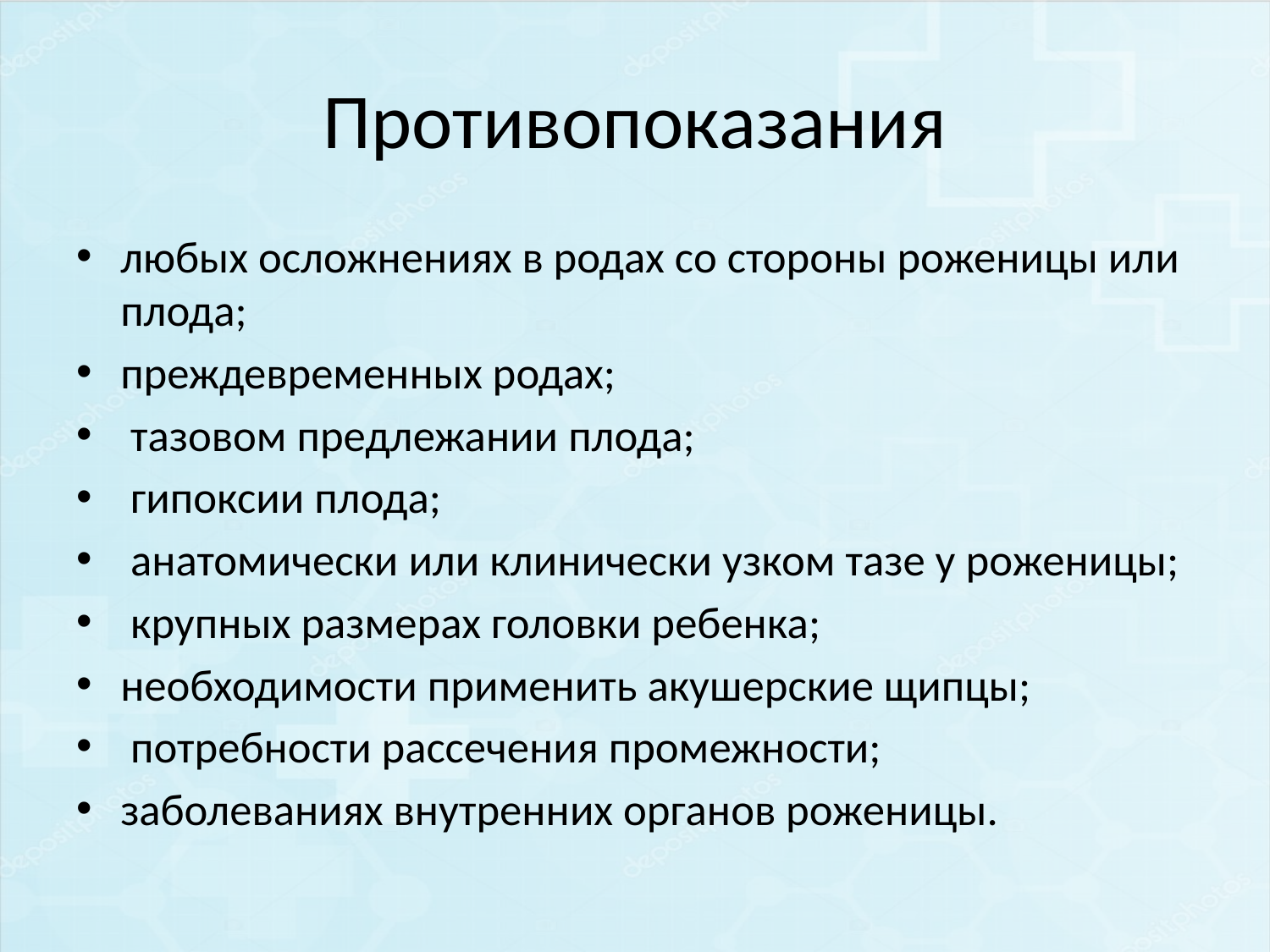

# Противопоказания
любых осложнениях в родах со стороны роженицы или плода;
преждевременных родах;
 тазовом предлежании плода;
 гипоксии плода;
 анатомически или клинически узком тазе у роженицы;
 крупных размерах головки ребенка;
необходимости применить акушерские щипцы;
 потребности рассечения промежности;
заболеваниях внутренних органов роженицы.